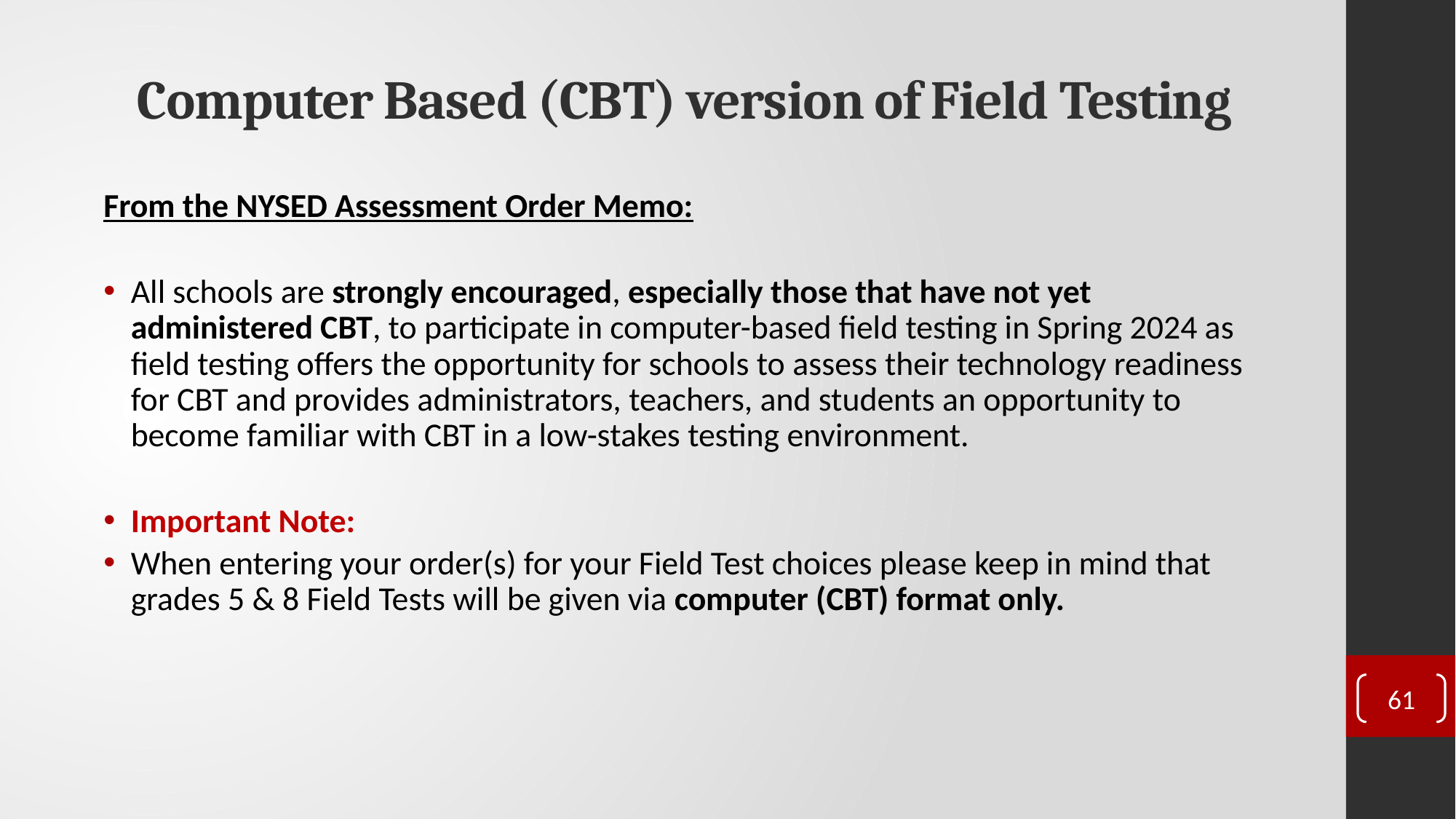

# Computer Based (CBT) version of Field Testing
From the NYSED Assessment Order Memo:

All schools are strongly encouraged, especially those that have not yet administered CBT, to participate in computer-based field testing in Spring 2024 as field testing offers the opportunity for schools to assess their technology readiness for CBT and provides administrators, teachers, and students an opportunity to become familiar with CBT in a low-stakes testing environment.

Important Note:
When entering your order(s) for your Field Test choices please keep in mind that grades 5 & 8 Field Tests will be given via computer (CBT) format only.
61